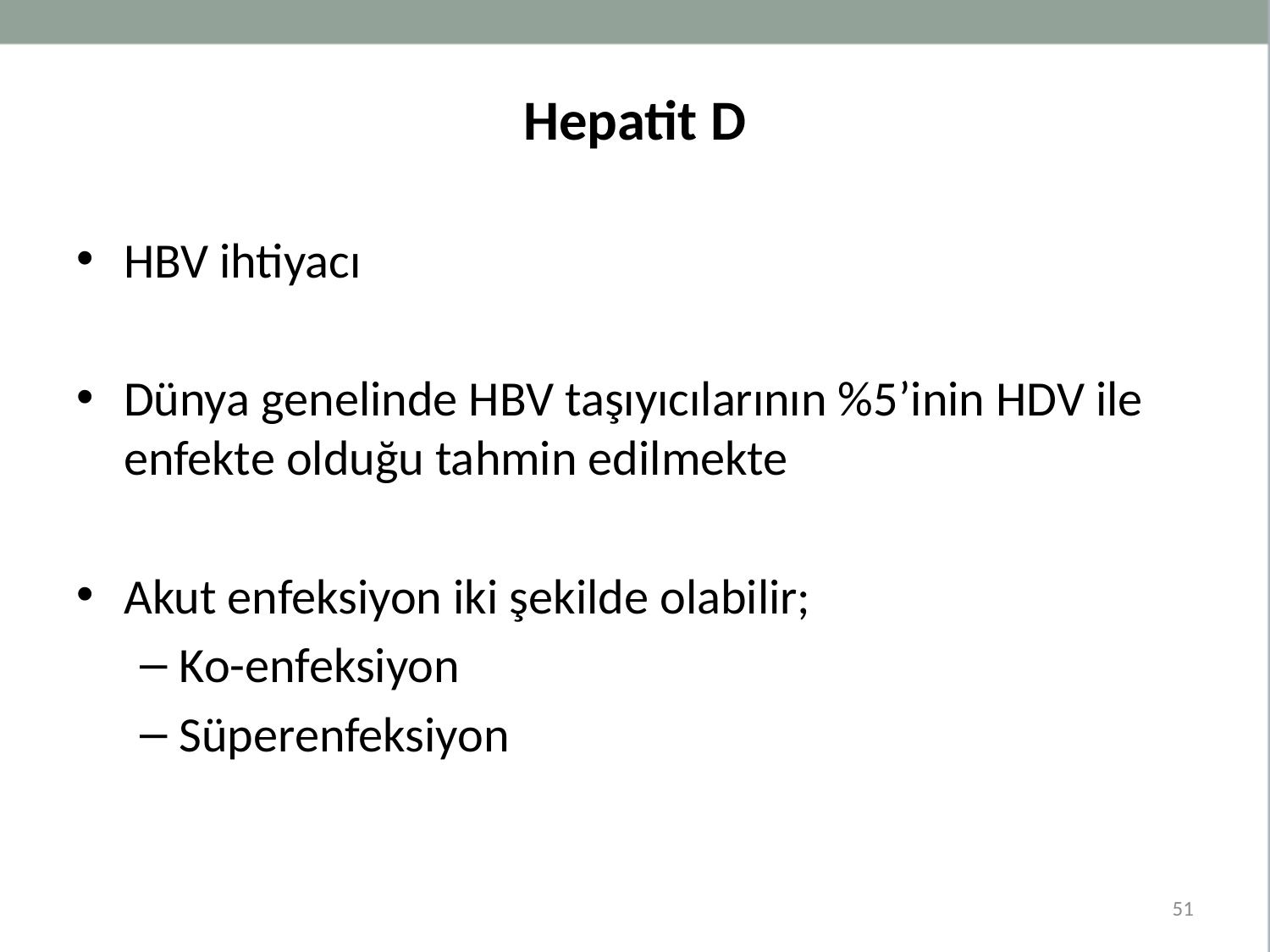

# Hepatit D
HBV ihtiyacı

Dünya genelinde HBV taşıyıcılarının %5’inin HDV ile enfekte olduğu tahmin edilmekte

Akut enfeksiyon iki şekilde olabilir;
Ko-enfeksiyon
Süperenfeksiyon
51